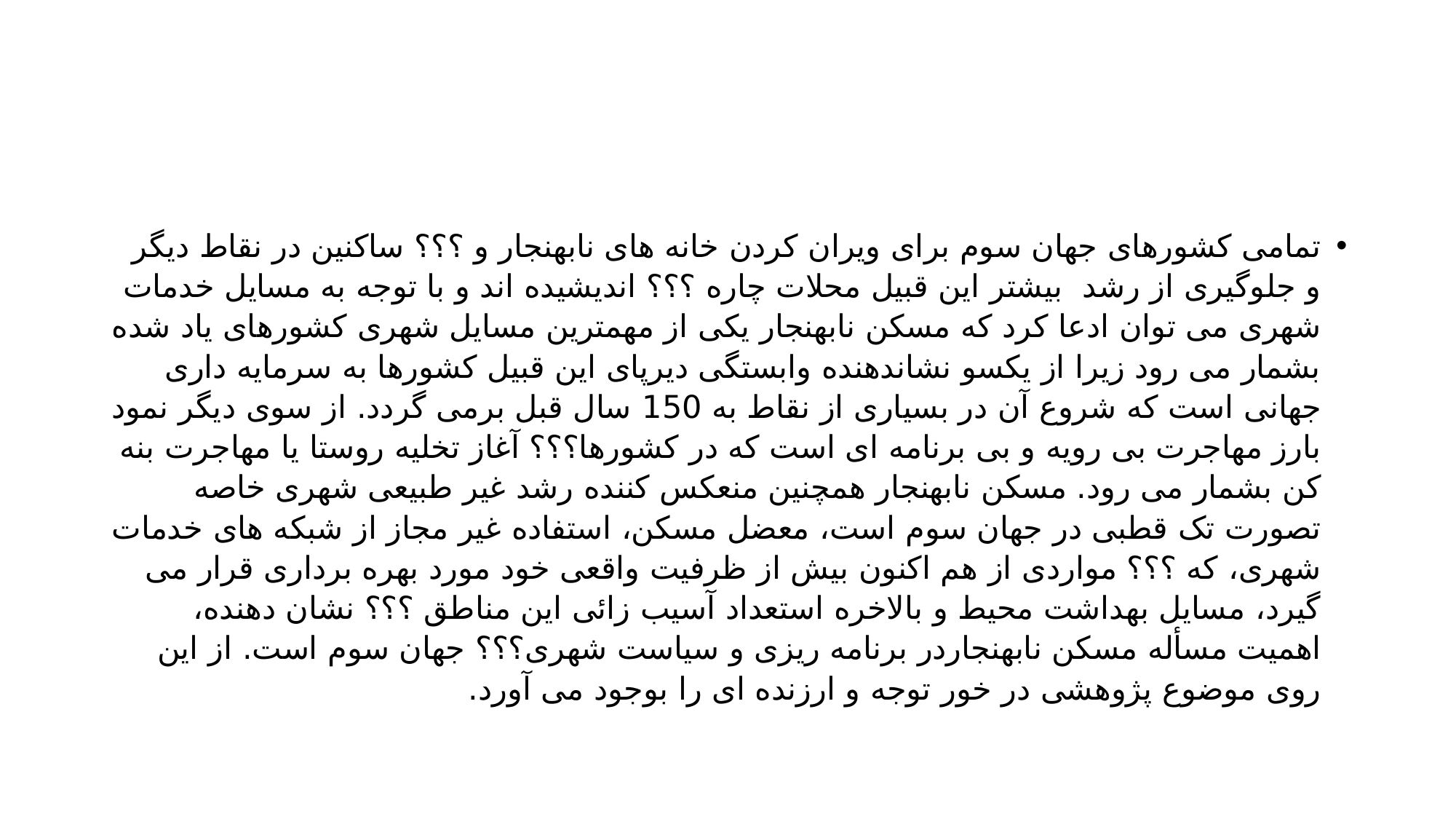

#
تمامی کشورهای جهان سوم برای ویران کردن خانه های نابهنجار و ؟؟؟ ساکنین در نقاط دیگر و جلوگیری از رشد  بیشتر این قبیل محلات چاره ؟؟؟ اندیشیده اند و با توجه به مسایل خدمات شهری می توان ادعا کرد که مسکن نابهنجار یکی از مهمترین مسایل شهری کشورهای یاد شده بشمار می رود زیرا از یکسو نشاندهنده وابستگی دیرپای این قبیل کشورها به سرمایه داری  جهانی است که شروع آن در بسیاری از نقاط به 150 سال قبل برمی گردد. از سوی دیگر نمود بارز مهاجرت بی رویه و بی برنامه ای است که در کشورها؟؟؟ آغاز تخلیه روستا یا مهاجرت بنه کن بشمار می رود. مسکن نابهنجار همچنین منعکس کننده رشد غیر طبیعی شهری خاصه تصورت تک قطبی در جهان سوم است، معضل مسکن، استفاده غیر مجاز از شبکه های خدمات شهری، که ؟؟؟ مواردی از هم اکنون بیش از ظرفیت واقعی خود مورد بهره برداری قرار می گیرد، مسایل بهداشت محیط و بالاخره استعداد آسیب زائی این مناطق ؟؟؟ نشان دهنده، اهمیت مسأله مسکن نابهنجاردر برنامه ریزی و سیاست شهری؟؟؟ جهان سوم است. از این روی موضوع پژوهشی در خور توجه و ارزنده ای را بوجود می آورد.